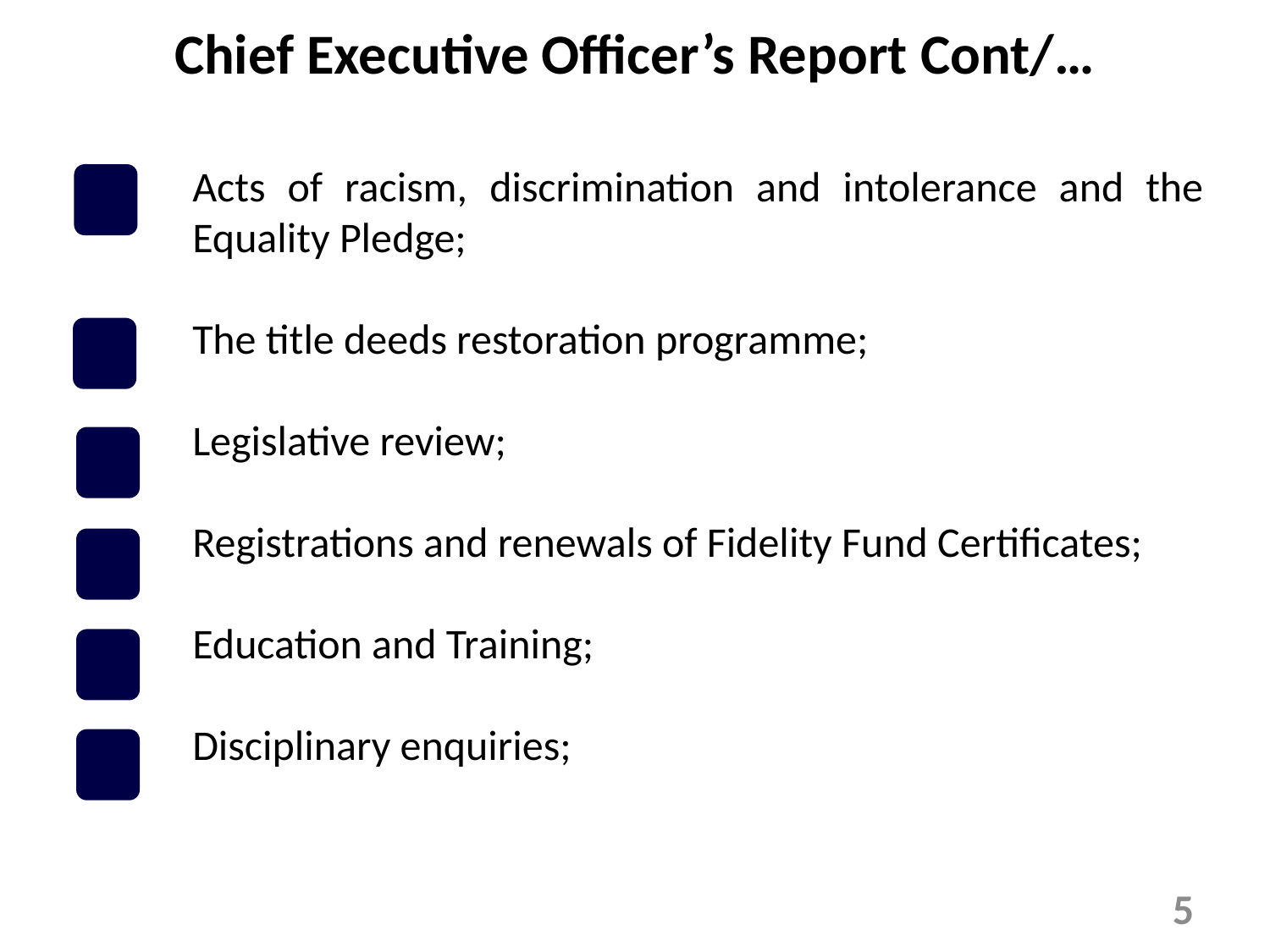

Chief Executive Officer’s Report Cont/…
Acts of racism, discrimination and intolerance and the Equality Pledge;

The title deeds restoration programme;

Legislative review;

Registrations and renewals of Fidelity Fund Certificates;

Education and Training;

Disciplinary enquiries;

5